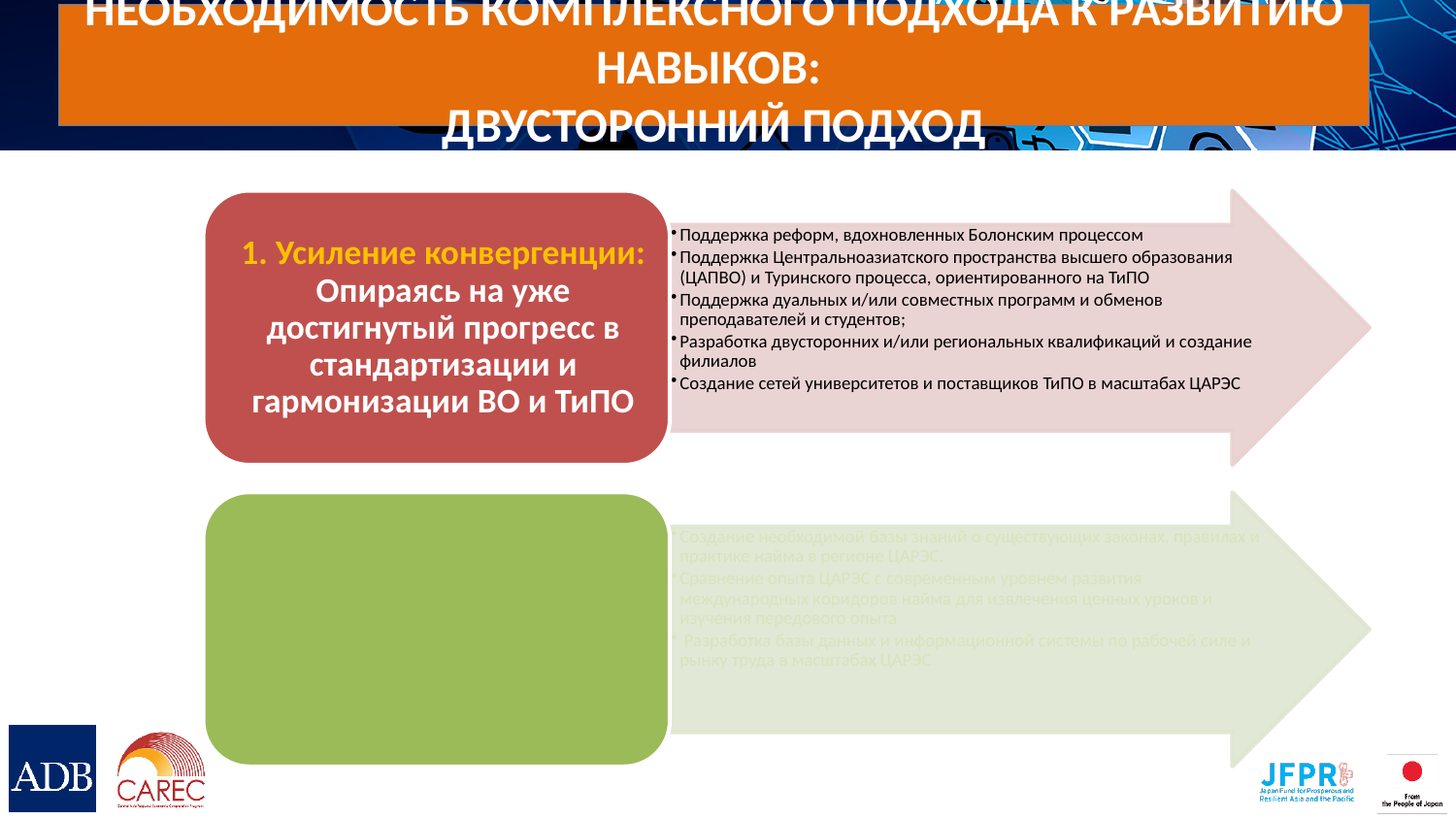

# Необходимость комплексного подхода к развитию навыков: Двусторонний подход
Поддержка реформ, вдохновленных Болонским процессом
Поддержка Центральноазиатского пространства высшего образования (ЦАПВО) и Туринского процесса, ориентированного на ТиПО
Поддержка дуальных и/или совместных программ и обменов преподавателей и студентов;
Разработка двусторонних и/или региональных квалификаций и создание филиалов
Создание сетей университетов и поставщиков ТиПО в масштабах ЦАРЭС
1. Усиление конвергенции: Опираясь на уже достигнутый прогресс в стандартизации и гармонизации ВО и ТиПО
Создание необходимой базы знаний о существующих законах, правилах и практике найма в регионе ЦАРЭС.
Сравнение опыта ЦАРЭС с современным уровнем развития международных коридоров найма для извлечения ценных уроков и  изучения передового опыта
 Разработка базы данных и информационной системы по рабочей силе и рынку труда в масштабах ЦАРЭС
2. Создание недостающих основ управления наймом персонала и информационными системами